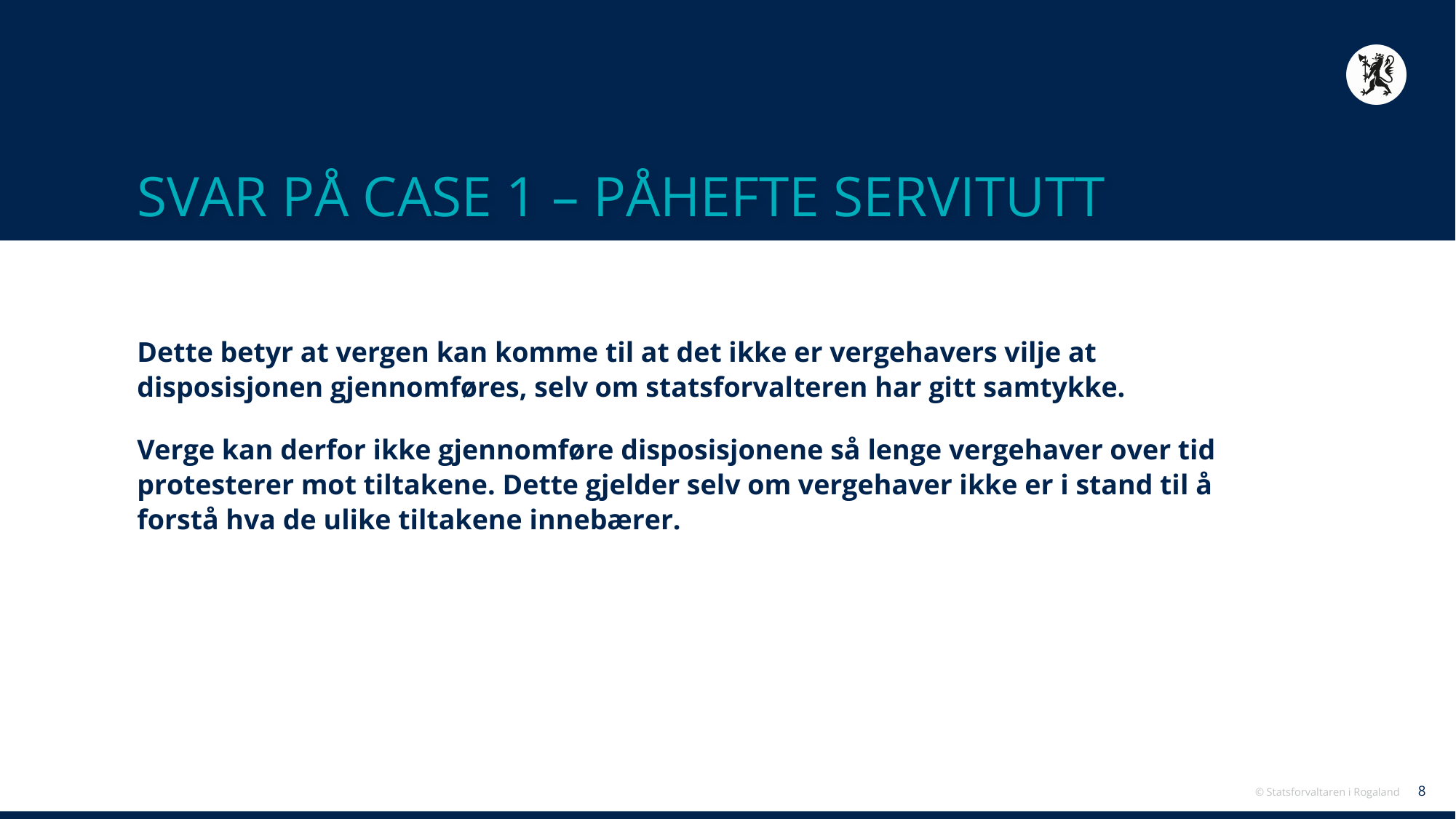

# SVAR PÅ CASE 1 – PÅHEFTE SERVITUTT

Dette betyr at vergen kan komme til at det ikke er vergehavers vilje at disposisjonen gjennomføres, selv om statsforvalteren har gitt samtykke.
Verge kan derfor ikke gjennomføre disposisjonene så lenge vergehaver over tid protesterer mot tiltakene. Dette gjelder selv om vergehaver ikke er i stand til å forstå hva de ulike tiltakene innebærer.